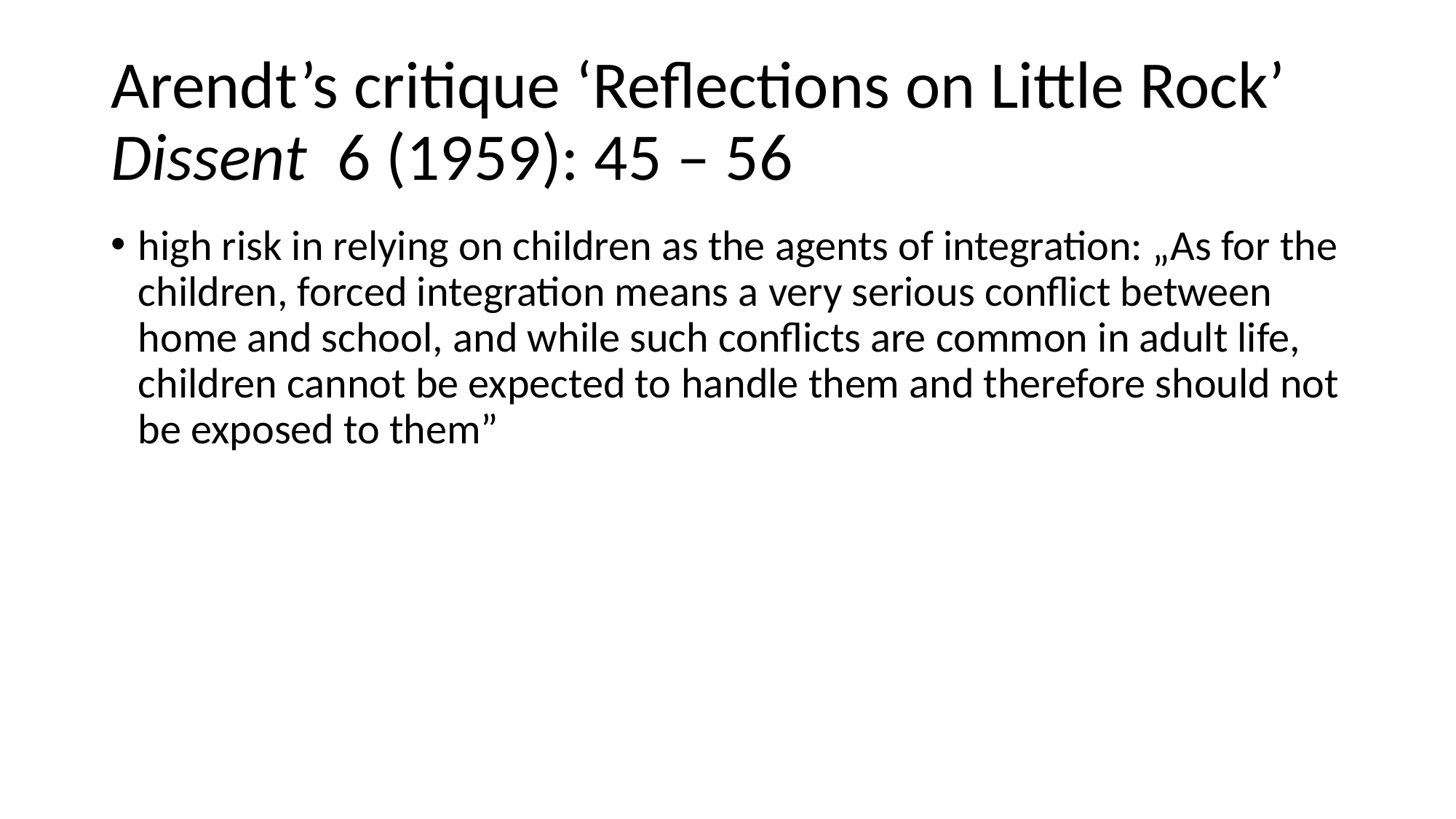

# Arendt’s critique ‘Reflections on Little Rock’ Dissent  6 (1959): 45 – 56
high risk in relying on children as the agents of integration: „As for the children, forced integration means a very serious conflict between home and school, and while such conflicts are common in adult life, children cannot be expected to handle them and therefore should not be exposed to them”